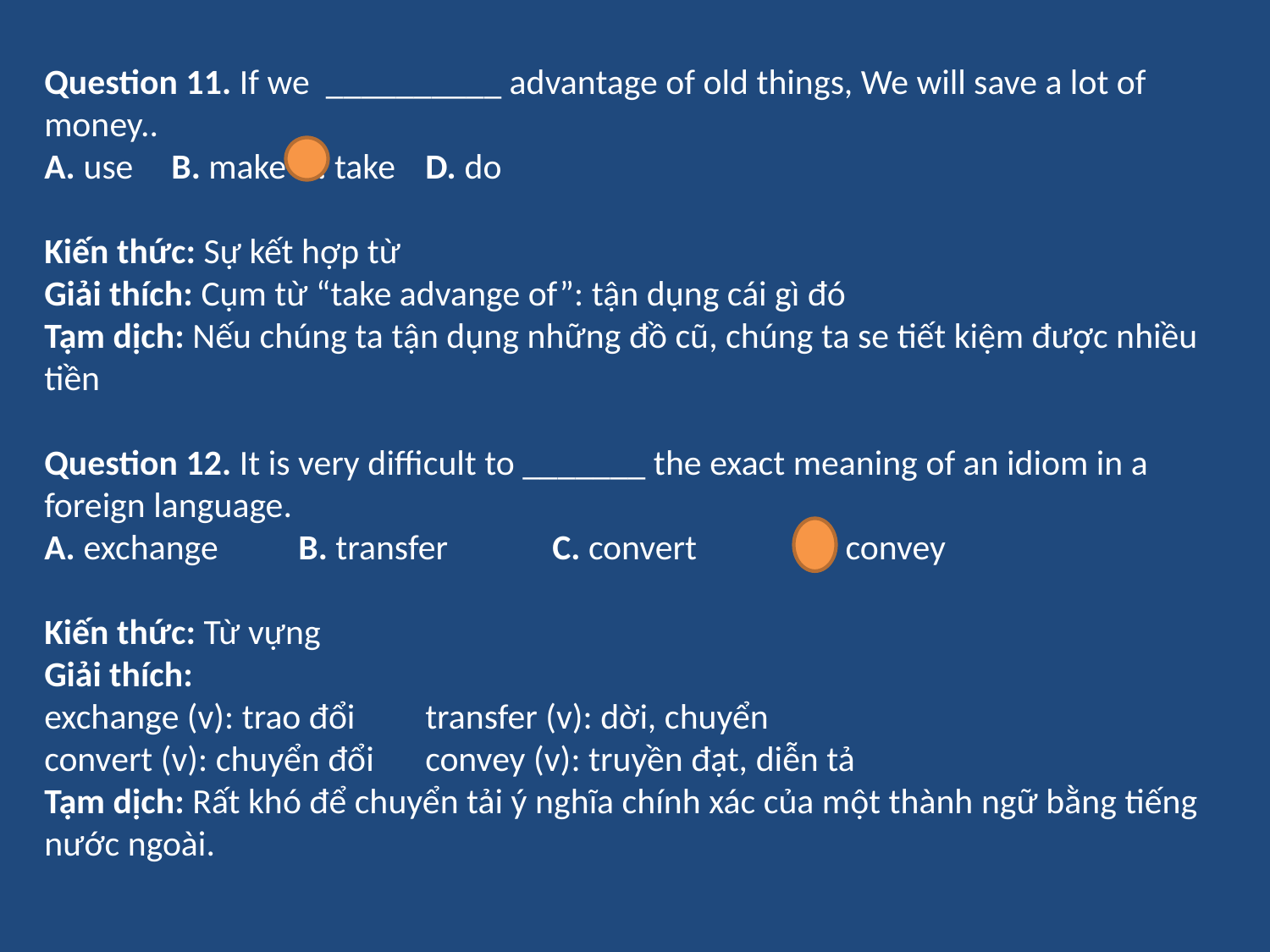

Question 11. If we  __________ advantage of old things, We will save a lot of money..
A. use	B. make	C. take	D. do

Kiến thức: Sự kết hợp từ
Giải thích: Cụm từ “take advange of”: tận dụng cái gì đó
Tạm dịch: Nếu chúng ta tận dụng những đồ cũ, chúng ta se tiết kiệm được nhiều tiền

Question 12. It is very difficult to _______ the exact meaning of an idiom in a foreign language.
A. exchange	B. transfer	C. convert	D. convey

Kiến thức: Từ vựng
Giải thích:
exchange (v): trao đổi	transfer (v): dời, chuyển
convert (v): chuyển đổi	convey (v): truyền đạt, diễn tả
Tạm dịch: Rất khó để chuyển tải ý nghĩa chính xác của một thành ngữ bằng tiếng nước ngoài.